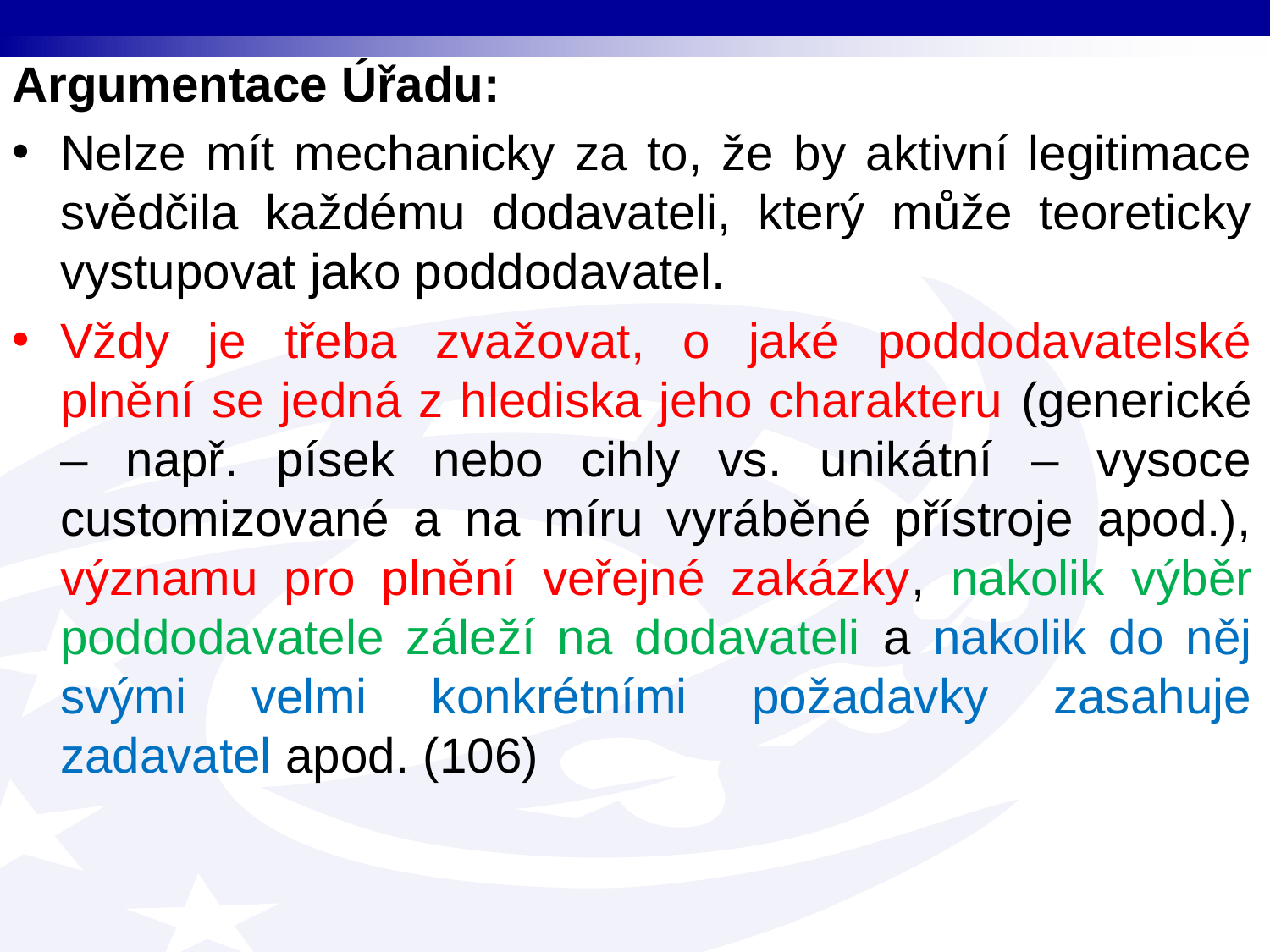

Argumentace Úřadu:
Nelze mít mechanicky za to, že by aktivní legitimace svědčila každému dodavateli, který může teoreticky vystupovat jako poddodavatel.
Vždy je třeba zvažovat, o jaké poddodavatelské plnění se jedná z hlediska jeho charakteru (generické – např. písek nebo cihly vs. unikátní – vysoce customizované a na míru vyráběné přístroje apod.), významu pro plnění veřejné zakázky, nakolik výběr poddodavatele záleží na dodavateli a nakolik do něj svými velmi konkrétními požadavky zasahuje zadavatel apod. (106)